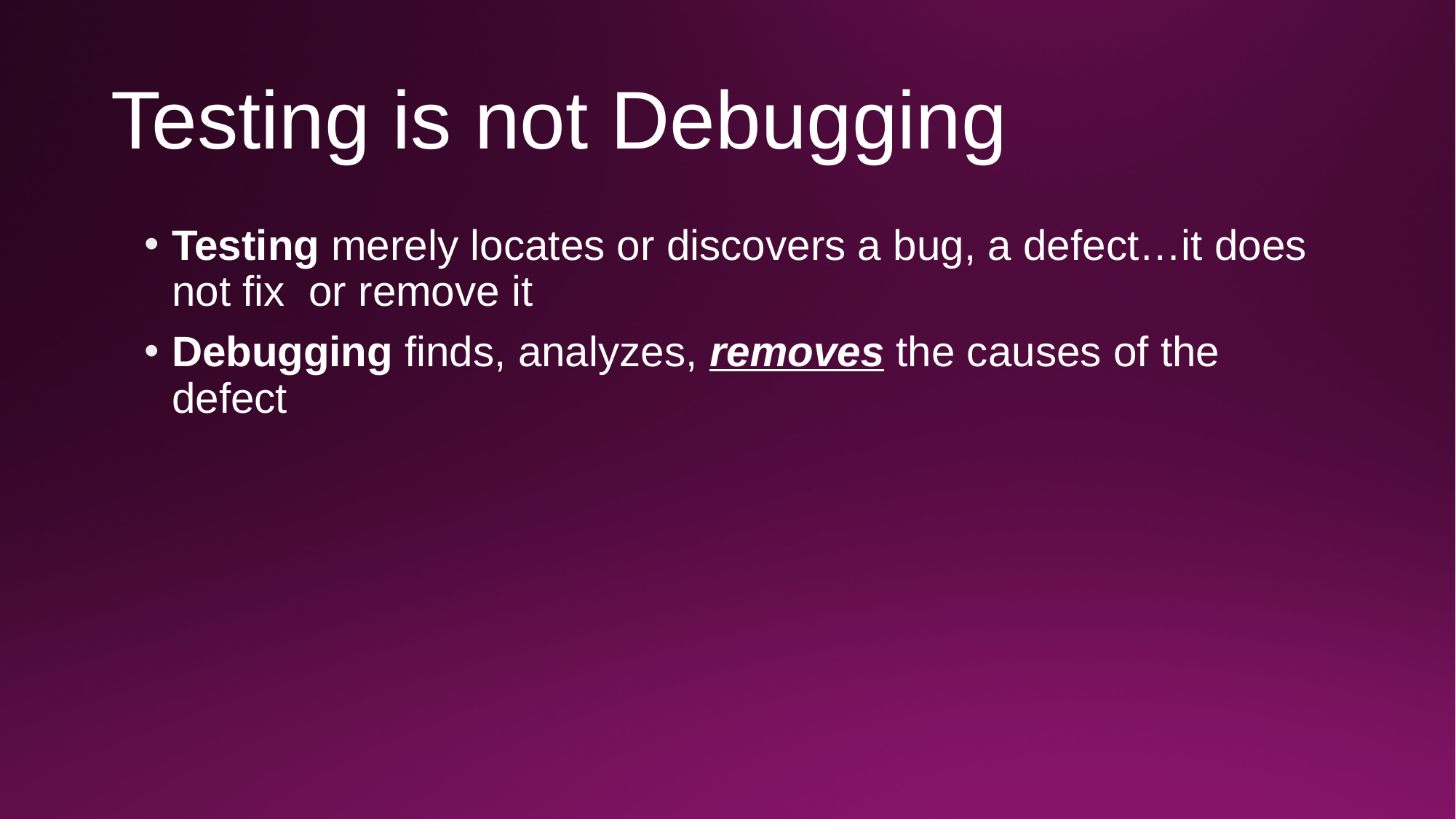

# Testing is not Debugging
Testing merely locates or discovers a bug, a defect…it does not fix  or remove it
Debugging finds, analyzes, removes the causes of the defect